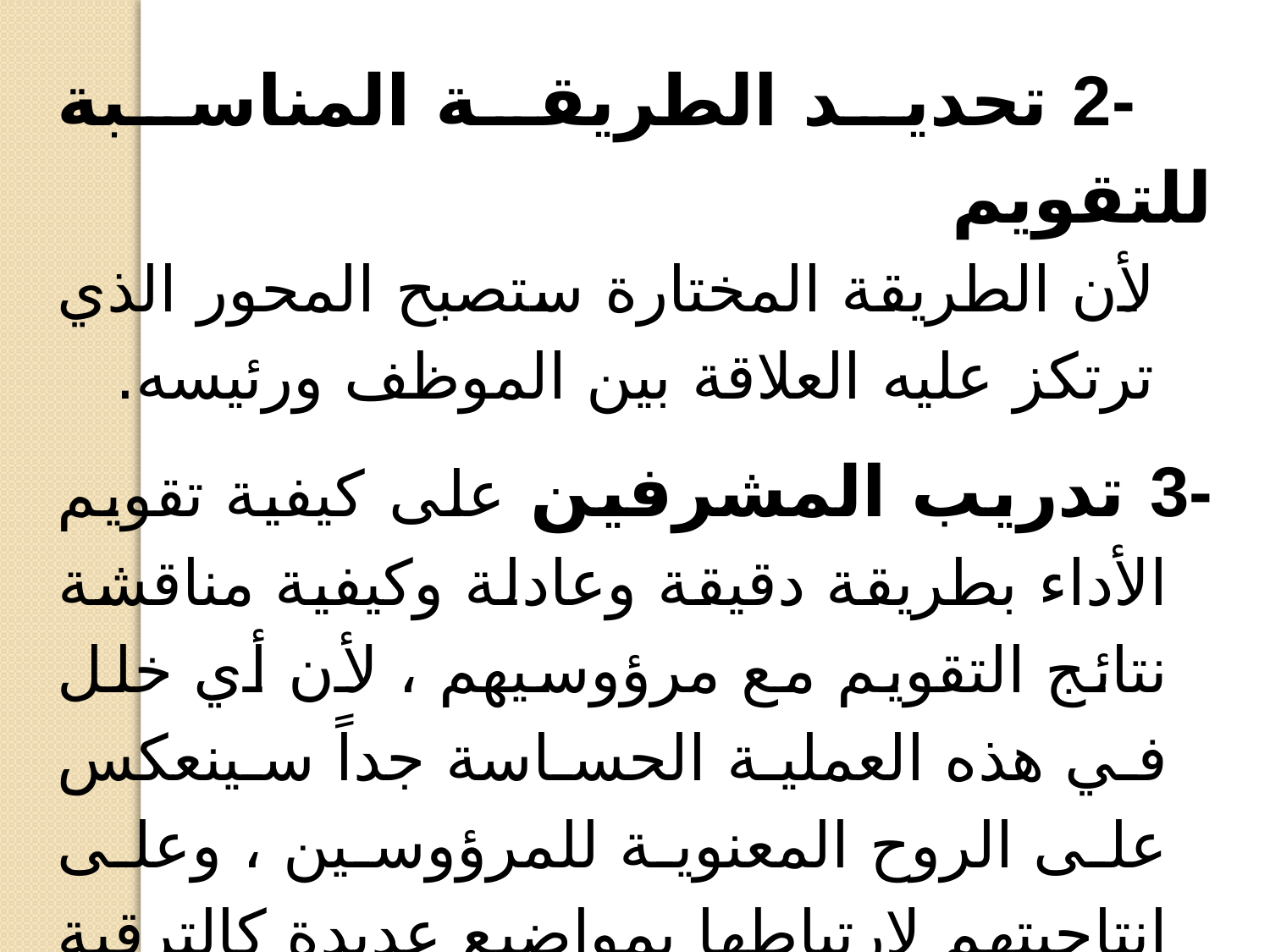

-2 تحديد الطريقة المناسبة للتقويم
لأن الطريقة المختارة ستصبح المحور الذي ترتكز عليه العلاقة بين الموظف ورئيسه.
-3 تدريب المشرفين على كيفية تقويم الأداء بطريقة دقيقة وعادلة وكيفية مناقشة نتائج التقويم مع مرؤوسيهم ، لأن أي خلل في هذه العملية الحساسة جداً سينعكس على الروح المعنوية للمرؤوسين ، وعلى إنتاجيتهم لارتباطها بمواضيع عديدة كالترقية ، والمكافآت ، والعلاوات أو تخطيط الاحتياجات البشرية مستقبلاً.